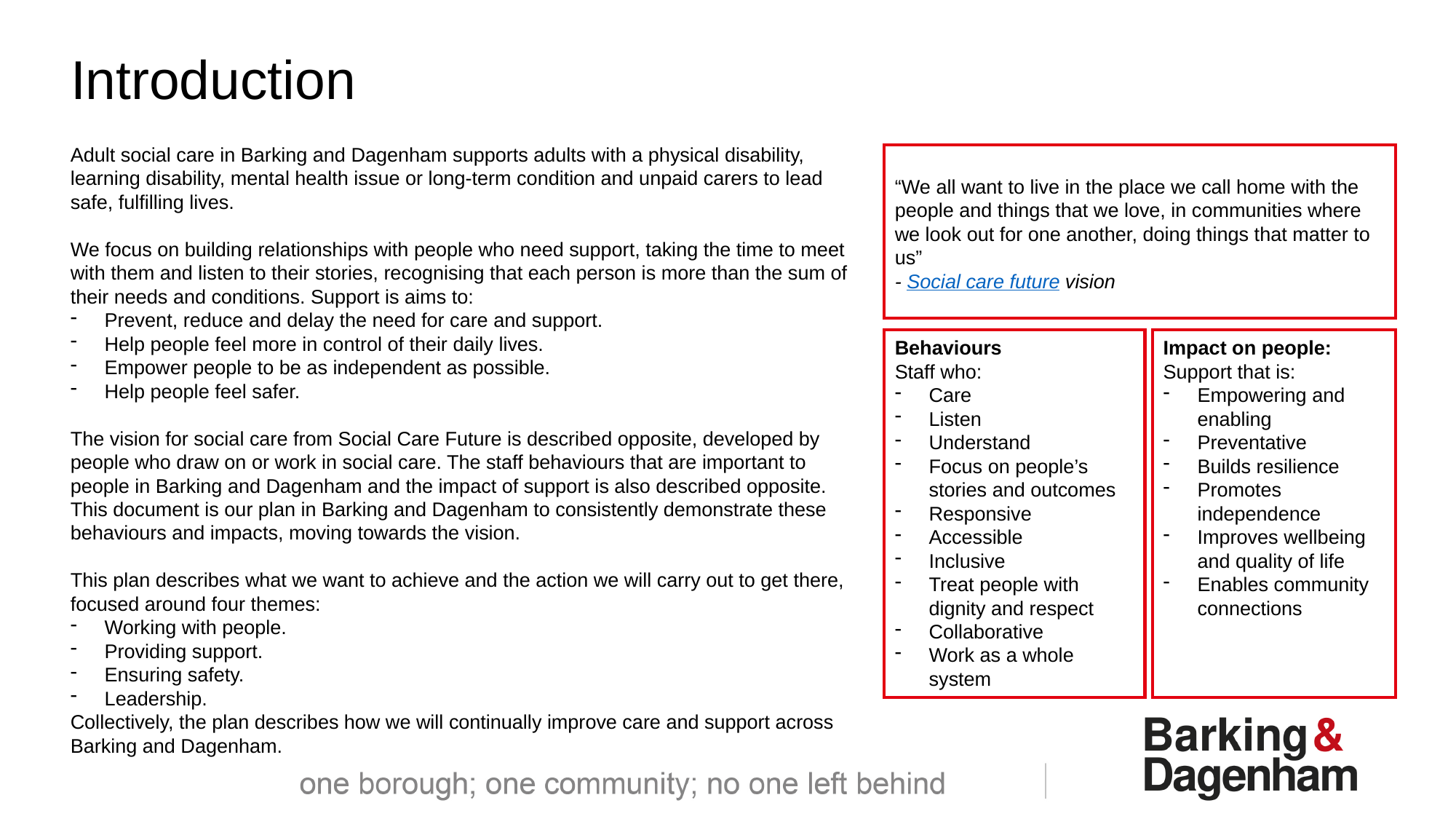

Introduction
Adult social care in Barking and Dagenham supports adults with a physical disability, learning disability, mental health issue or long-term condition and unpaid carers to lead safe, fulfilling lives.

We focus on building relationships with people who need support, taking the time to meet with them and listen to their stories, recognising that each person is more than the sum of their needs and conditions. Support is aims to:
Prevent, reduce and delay the need for care and support.
Help people feel more in control of their daily lives.
Empower people to be as independent as possible.
Help people feel safer.

The vision for social care from Social Care Future is described opposite, developed by people who draw on or work in social care. The staff behaviours that are important to people in Barking and Dagenham and the impact of support is also described opposite. This document is our plan in Barking and Dagenham to consistently demonstrate these behaviours and impacts, moving towards the vision.

This plan describes what we want to achieve and the action we will carry out to get there, focused around four themes:
Working with people.
Providing support.
Ensuring safety.
Leadership.
Collectively, the plan describes how we will continually improve care and support across Barking and Dagenham.

“We all want to live in the place we call home with the people and things that we love, in communities where we look out for one another, doing things that matter to us”
- Social care future vision

Behaviours
Staff who:
Care
Listen
Understand
Focus on people’s stories and outcomes
Responsive
Accessible
Inclusive
Treat people with dignity and respect
Collaborative
Work as a whole system

Impact on people:
Support that is:
Empowering and enabling
Preventative
Builds resilience
Promotes independence
Improves wellbeing and quality of life
Enables community connections